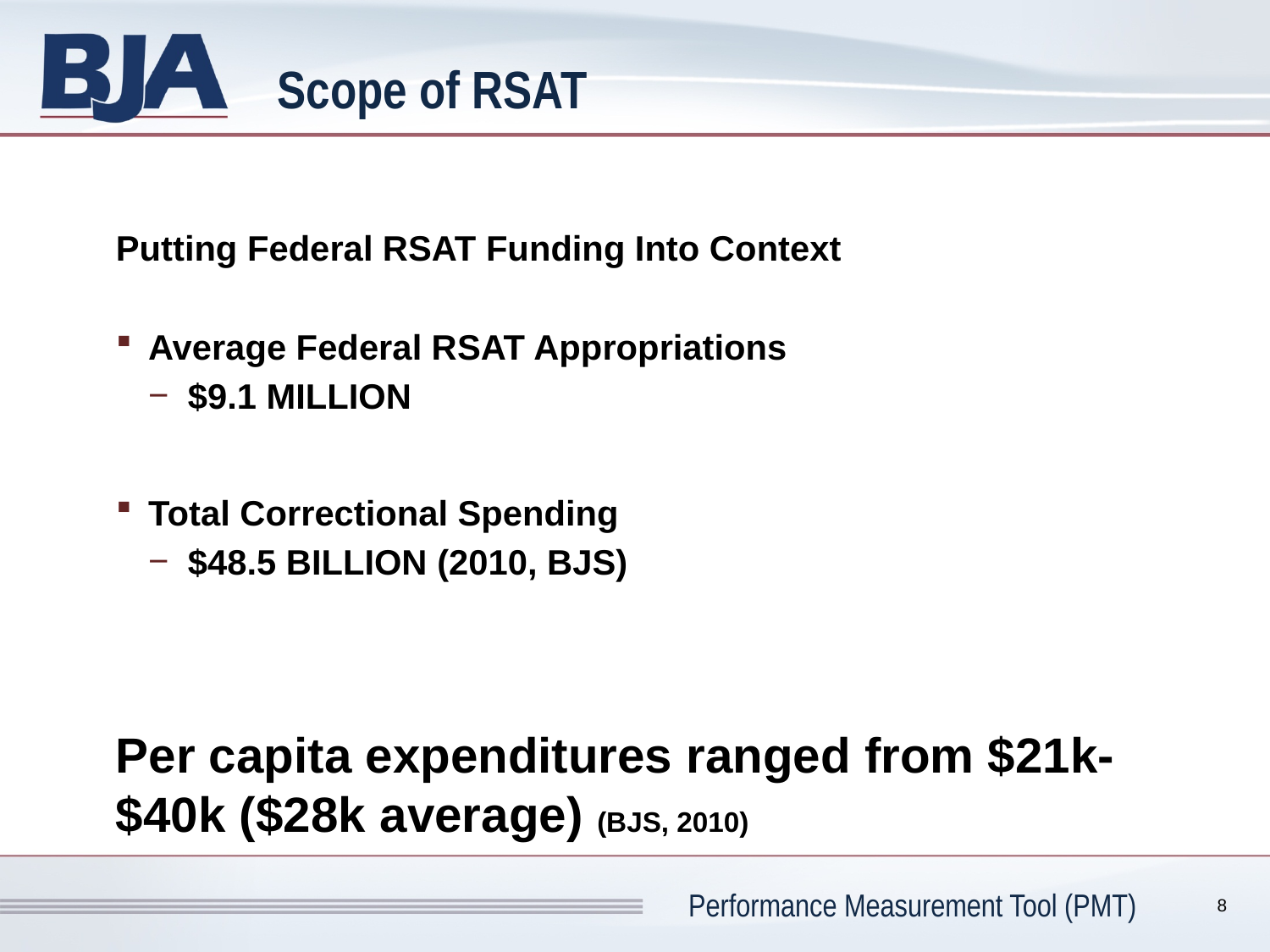

# Scope of RSAT
Putting Federal RSAT Funding Into Context

Average Federal RSAT Appropriations
$9.1 MILLION

Total Correctional Spending
$48.5 BILLION (2010, BJS)

Per capita expenditures ranged from $21k-$40k ($28k average) (BJS, 2010)

8